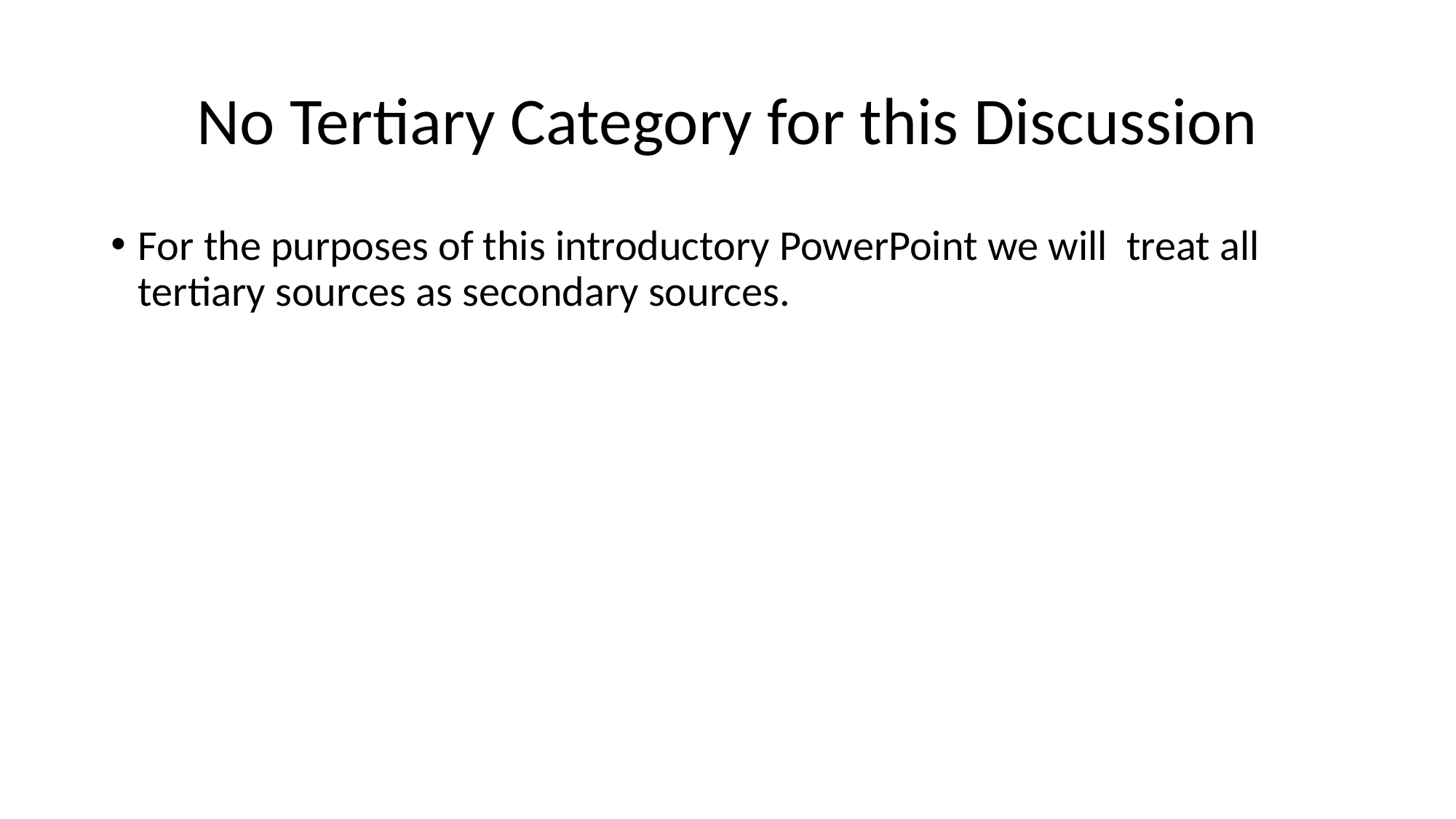

# No Tertiary Category for this Discussion
For the purposes of this introductory PowerPoint we will  treat all tertiary sources as secondary sources.